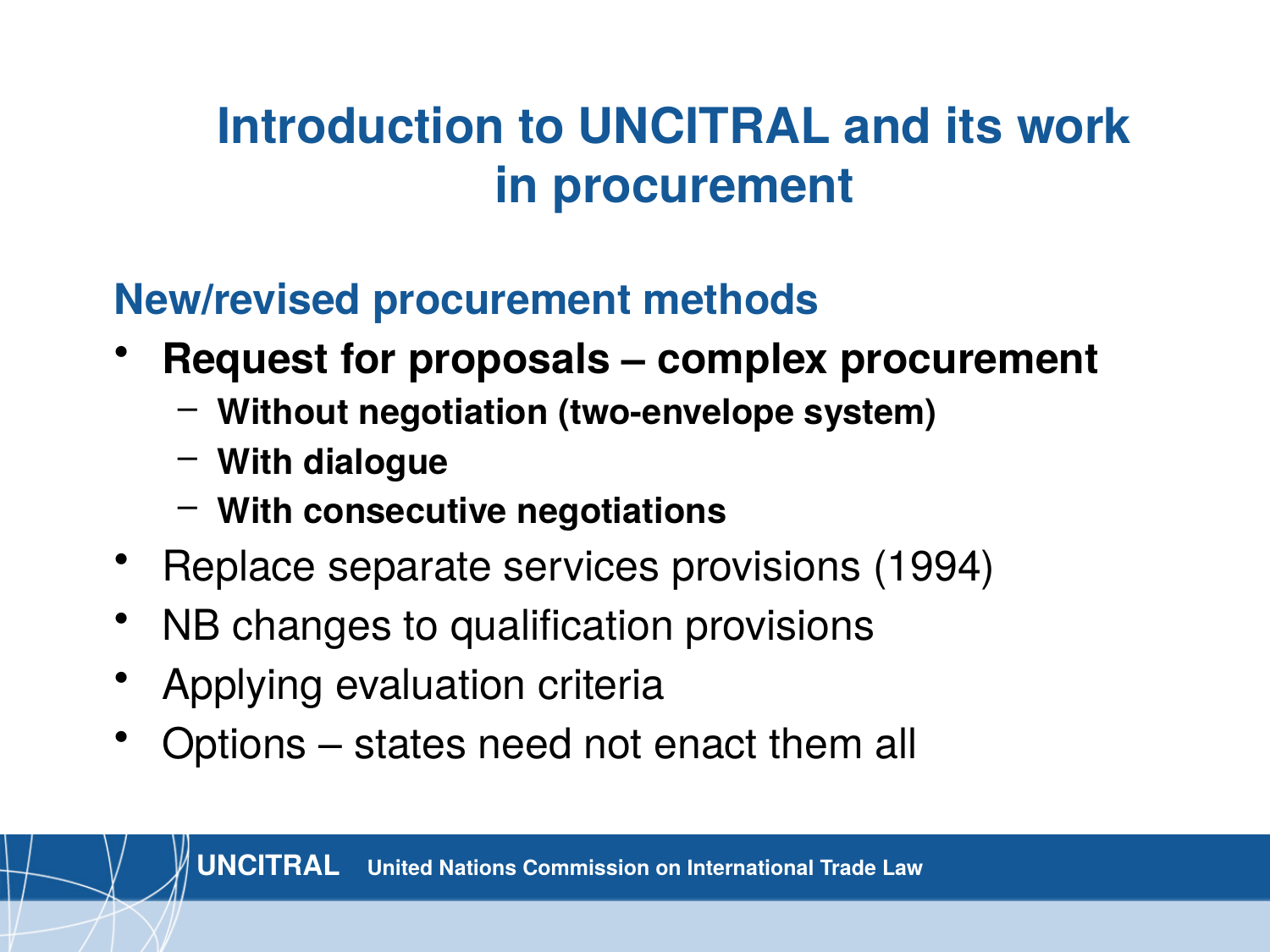

# Introduction to UNCITRAL and its work in procurement
New/revised procurement methods
Request for proposals – complex procurement
Without negotiation (two-envelope system)
With dialogue
With consecutive negotiations
Replace separate services provisions (1994)
NB changes to qualification provisions
Applying evaluation criteria
Options – states need not enact them all